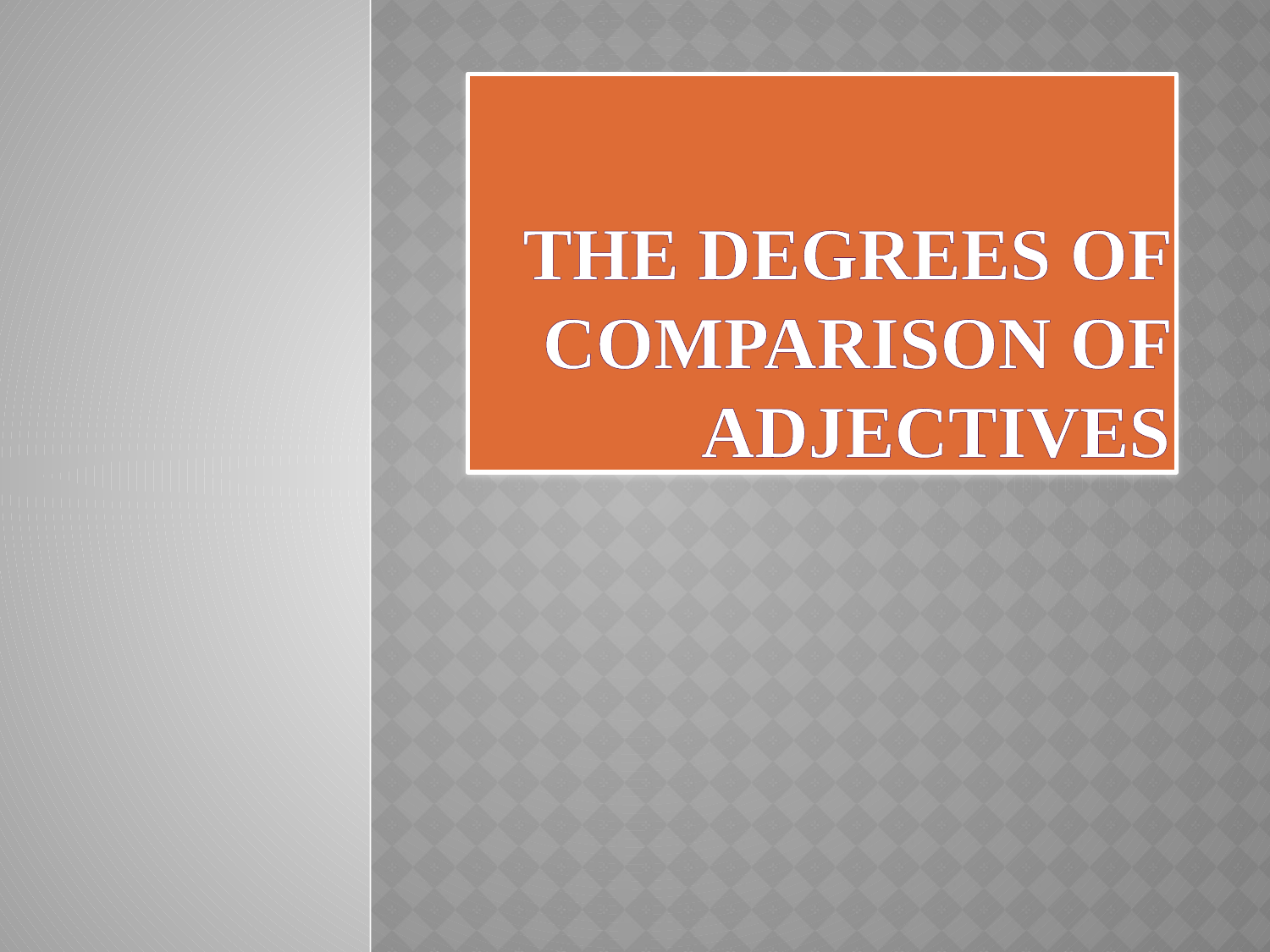

# The Degrees of Comparison of Adjectives